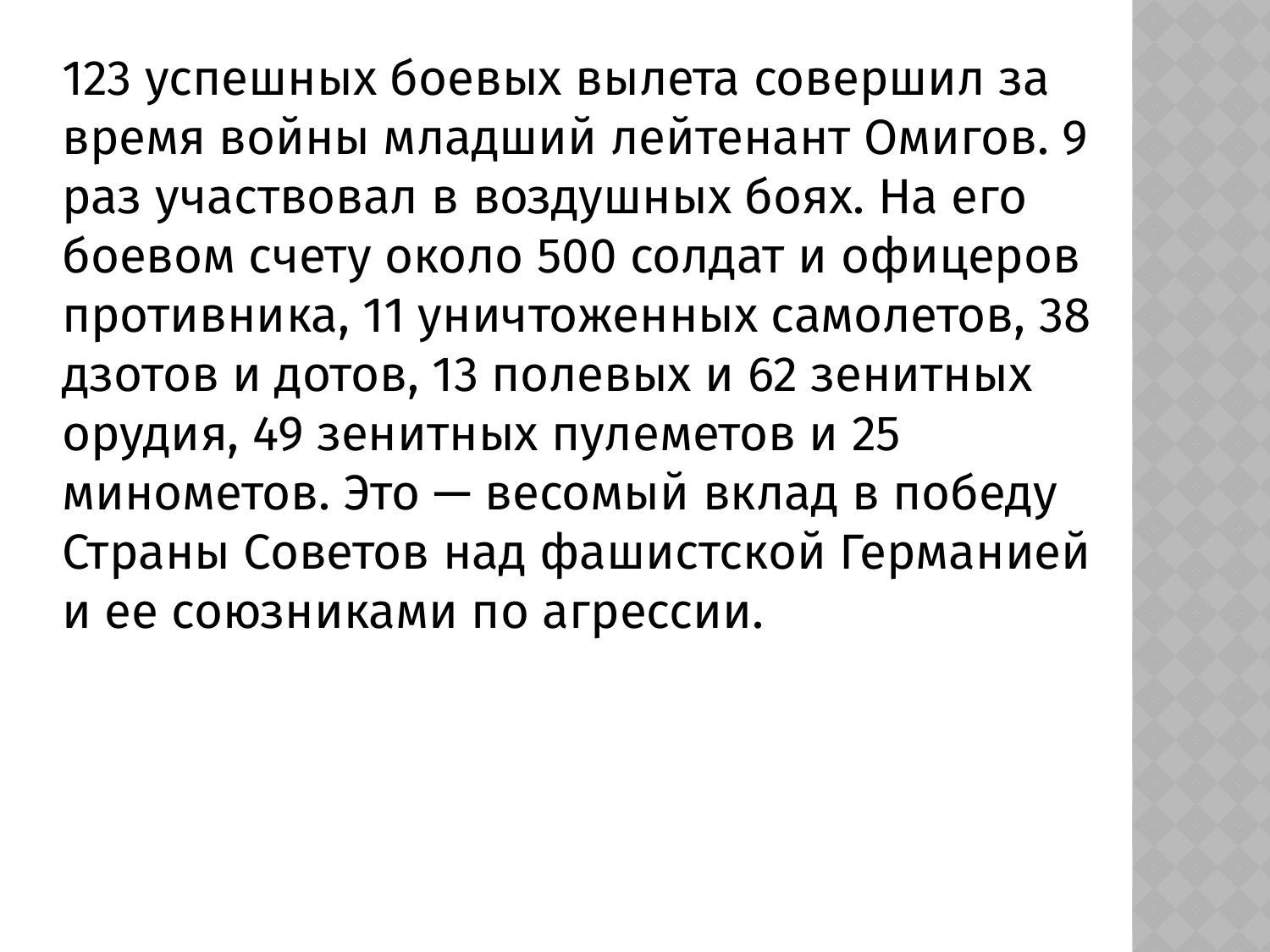

123 успешных боевых вылета совершил за время войны младший лейтенант Омигов. 9 раз участвовал в воздушных боях. На его боевом счету около 500 солдат и офицеров противника, 11 уничтоженных самолетов, 38 дзотов и дотов, 13 полевых и 62 зенитных орудия, 49 зенитных пулеметов и 25 минометов. Это — весомый вклад в победу Страны Советов над фашистской Германией и ее союзниками по агрессии.